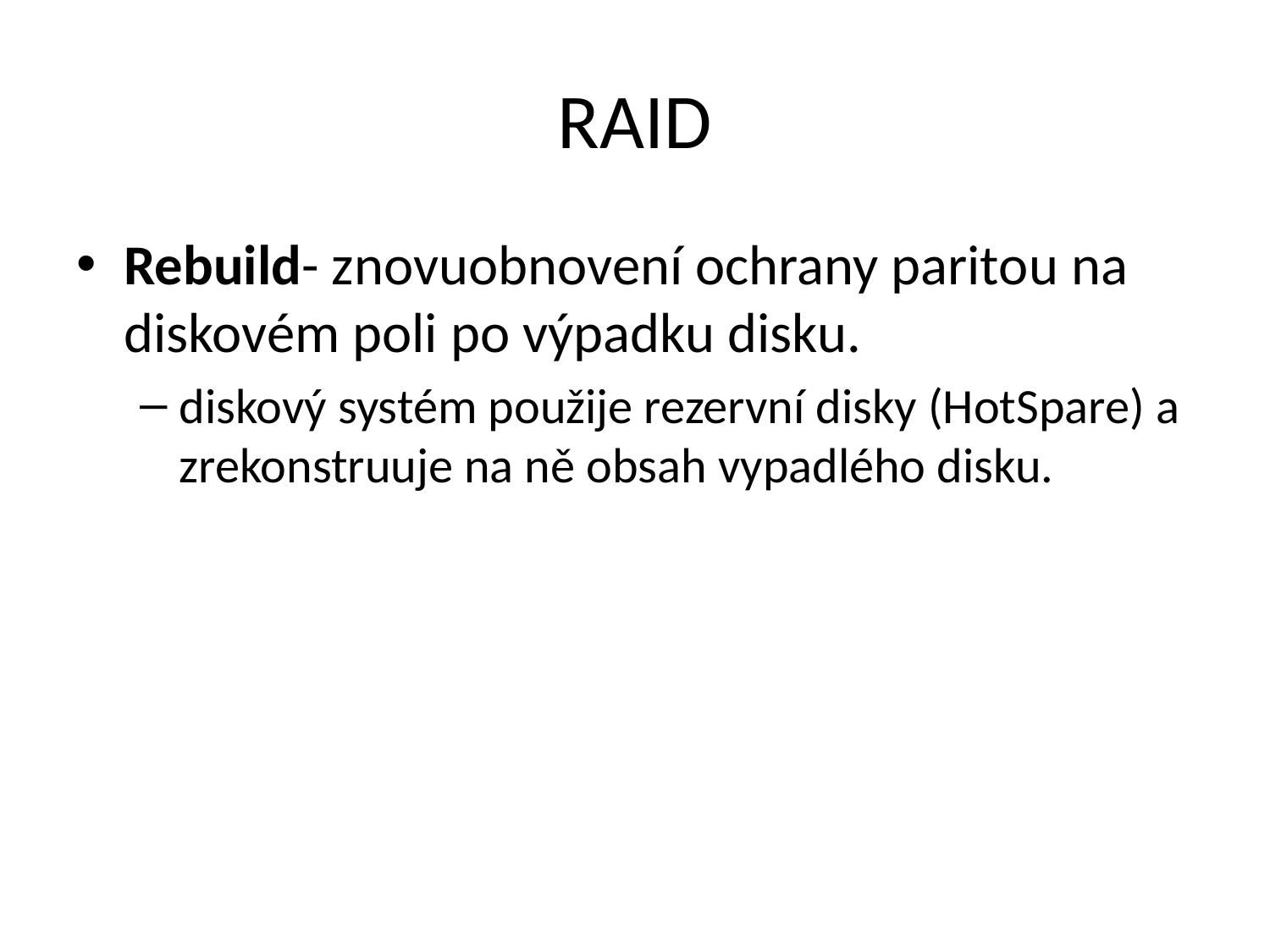

# RAID
Rebuild- znovuobnovení ochrany paritou na diskovém poli po výpadku disku.
diskový systém použije rezervní disky (HotSpare) a zrekonstruuje na ně obsah vypadlého disku.